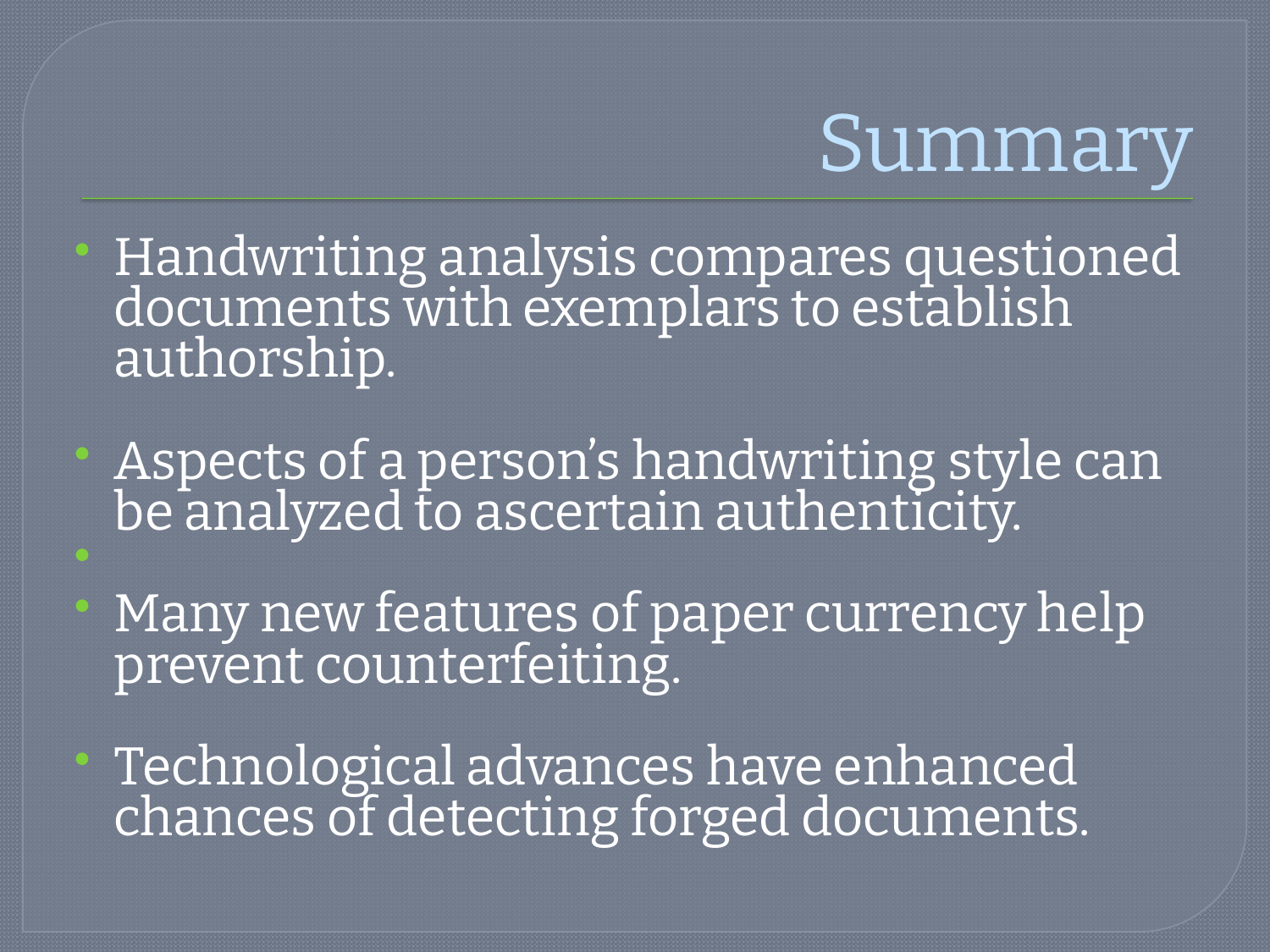

# Summary
Handwriting analysis compares questioned documents with exemplars to establish authorship.

Aspects of a person’s handwriting style can be analyzed to ascertain authenticity.

Many new features of paper currency help prevent counterfeiting.

Technological advances have enhanced chances of detecting forged documents.